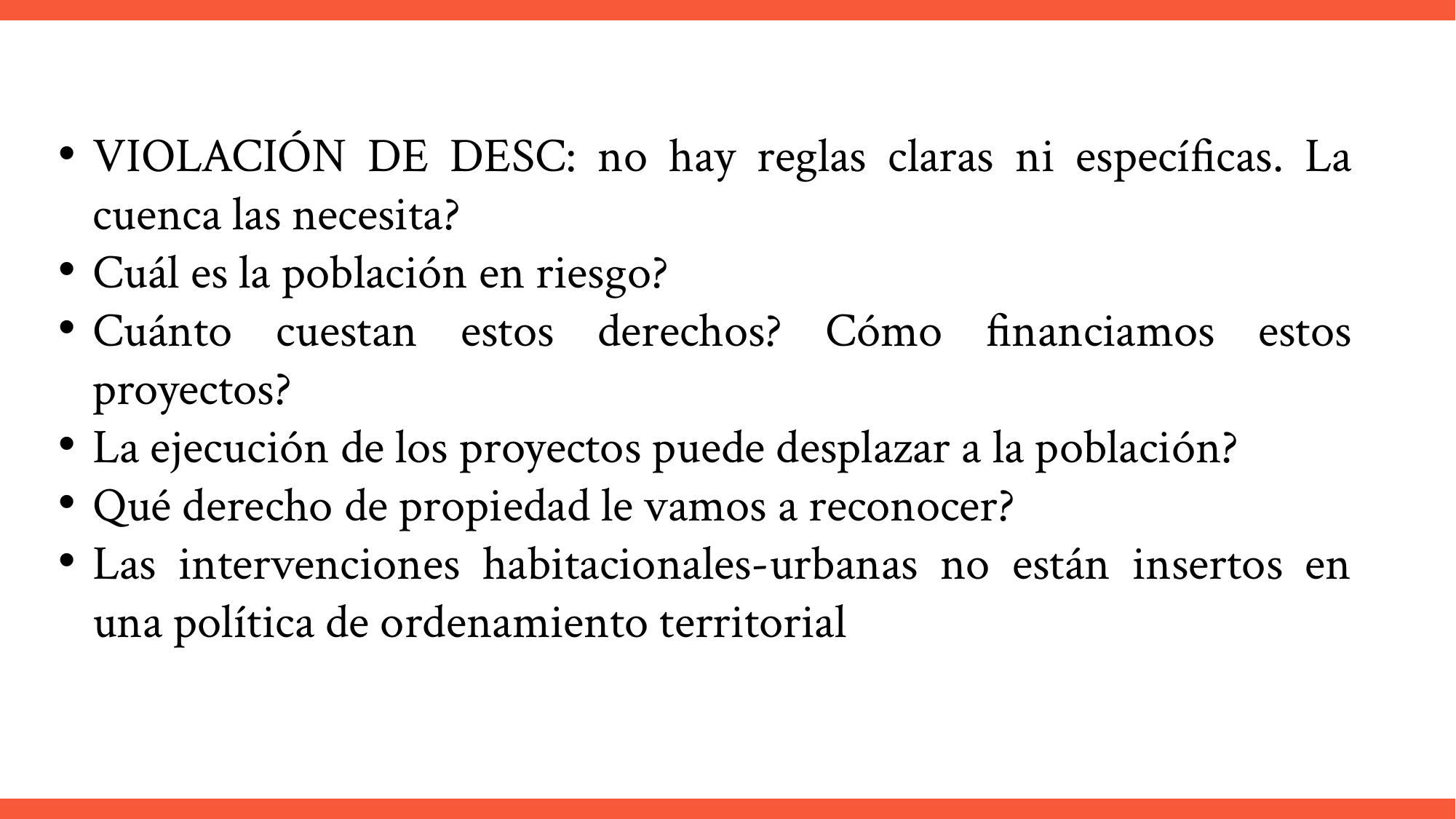

VIOLACIÓN DE DESC: no hay reglas claras ni específicas. La cuenca las necesita?
Cuál es la población en riesgo?
Cuánto cuestan estos derechos? Cómo financiamos estos proyectos?
La ejecución de los proyectos puede desplazar a la población?
Qué derecho de propiedad le vamos a reconocer?
Las intervenciones habitacionales-urbanas no están insertos en una política de ordenamiento territorial